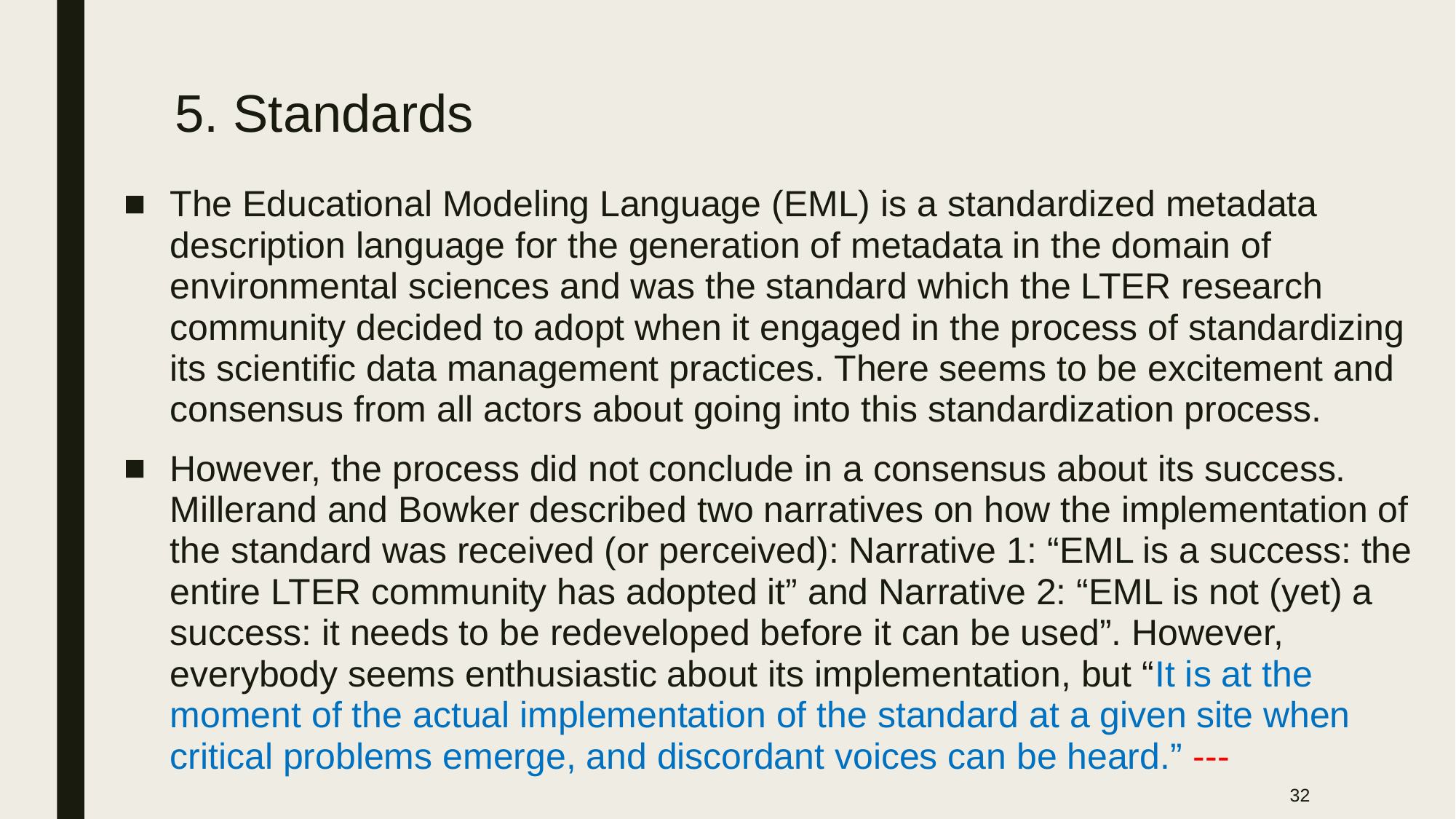

# 5. Standards
The Educational Modeling Language (EML) is a standardized metadata description language for the generation of metadata in the domain of environmental sciences and was the standard which the LTER research community decided to adopt when it engaged in the process of standardizing its scientific data management practices. There seems to be excitement and consensus from all actors about going into this standardization process.
However, the process did not conclude in a consensus about its success. Millerand and Bowker described two narratives on how the implementation of the standard was received (or perceived): Narrative 1: “EML is a success: the entire LTER community has adopted it” and Narrative 2: “EML is not (yet) a success: it needs to be redeveloped before it can be used”. However, everybody seems enthusiastic about its implementation, but “It is at the moment of the actual implementation of the standard at a given site when critical problems emerge, and discordant voices can be heard.” ---

32